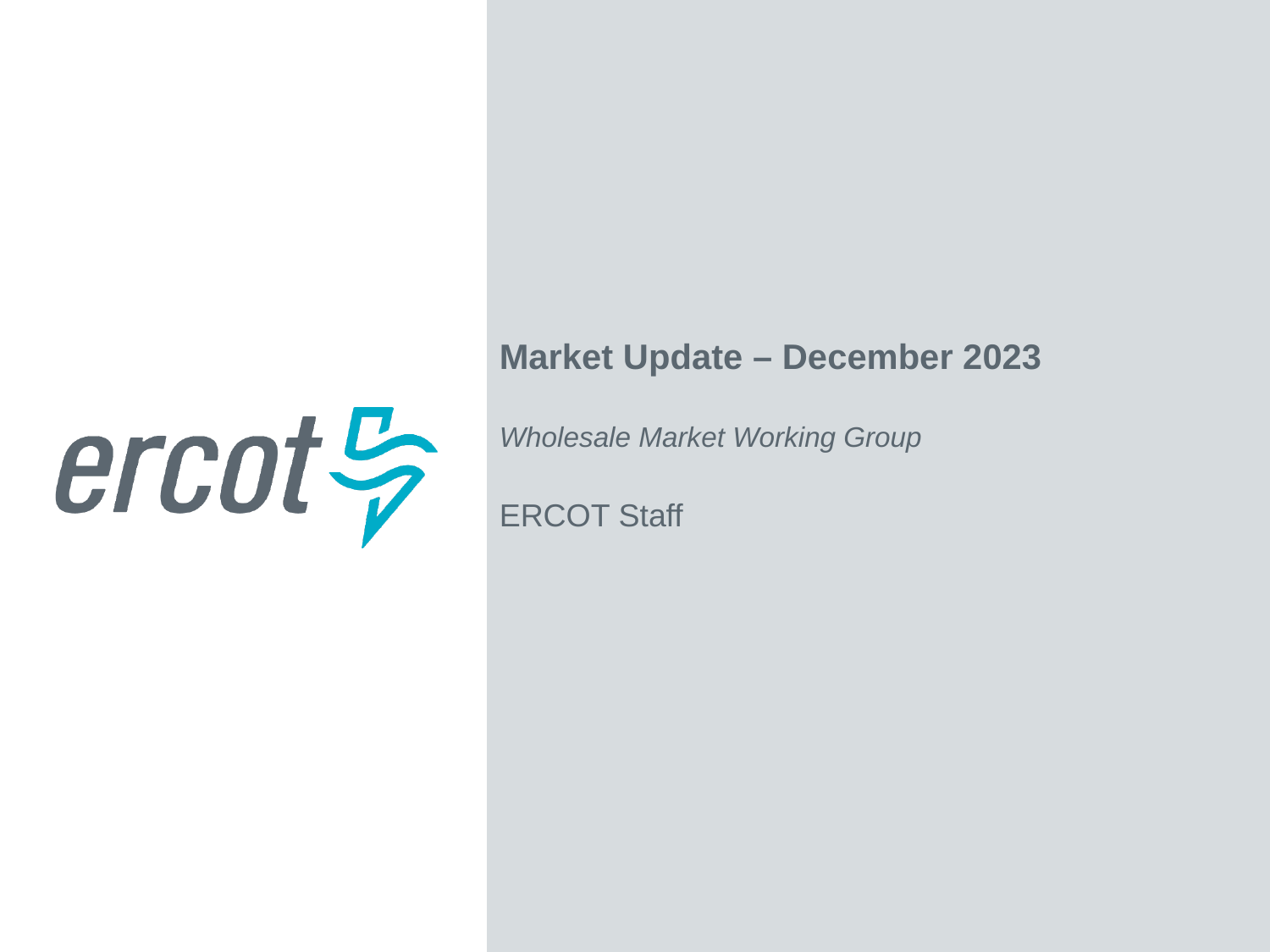

Market Update – December 2023

Wholesale Market Working Group

ERCOT Staff